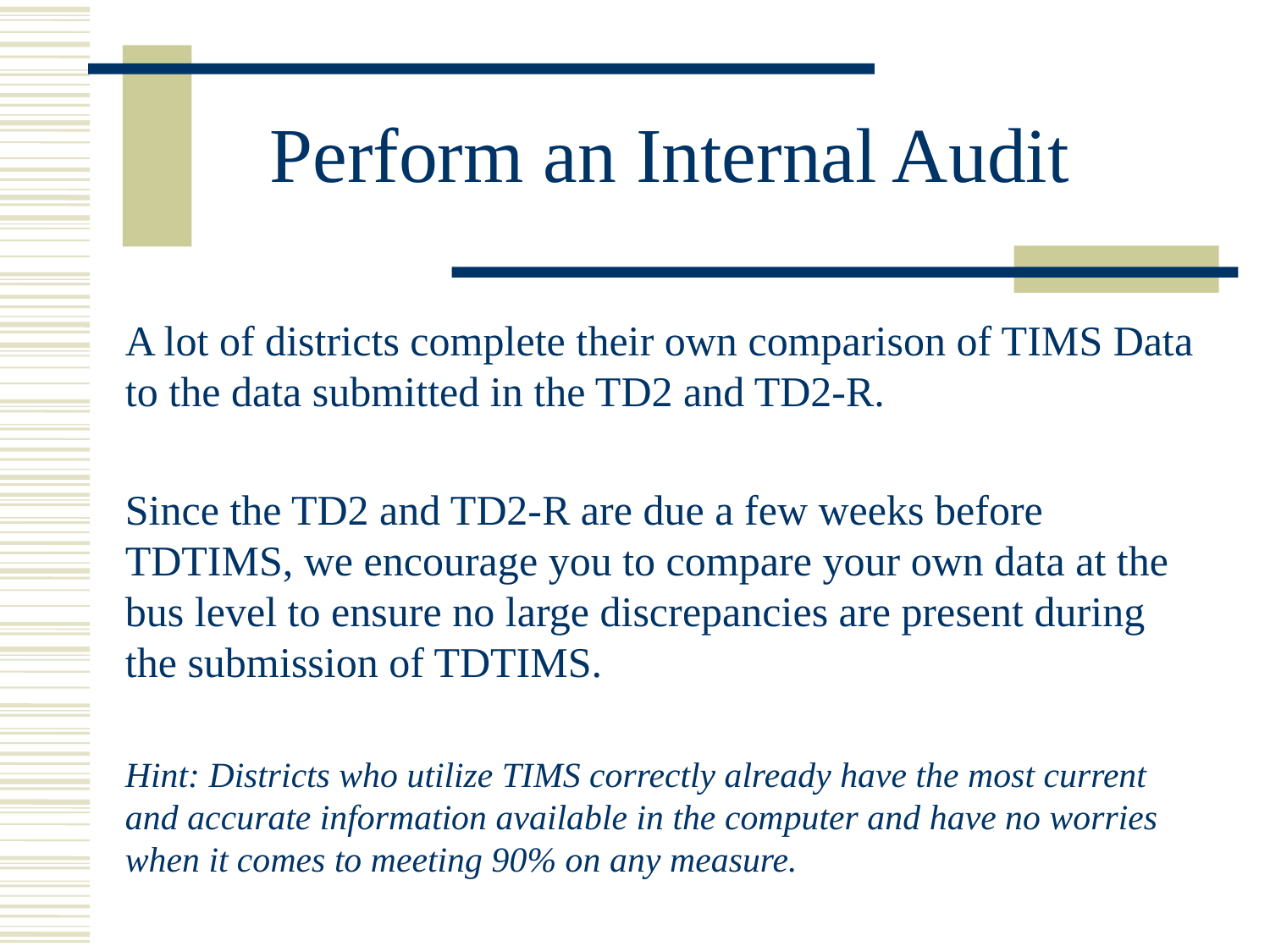

# Perform an Internal Audit
A lot of districts complete their own comparison of TIMS Data to the data submitted in the TD2 and TD2-R.

Since the TD2 and TD2-R are due a few weeks before TDTIMS, we encourage you to compare your own data at the bus level to ensure no large discrepancies are present during the submission of TDTIMS.

Hint: Districts who utilize TIMS correctly already have the most current and accurate information available in the computer and have no worries when it comes to meeting 90% on any measure.